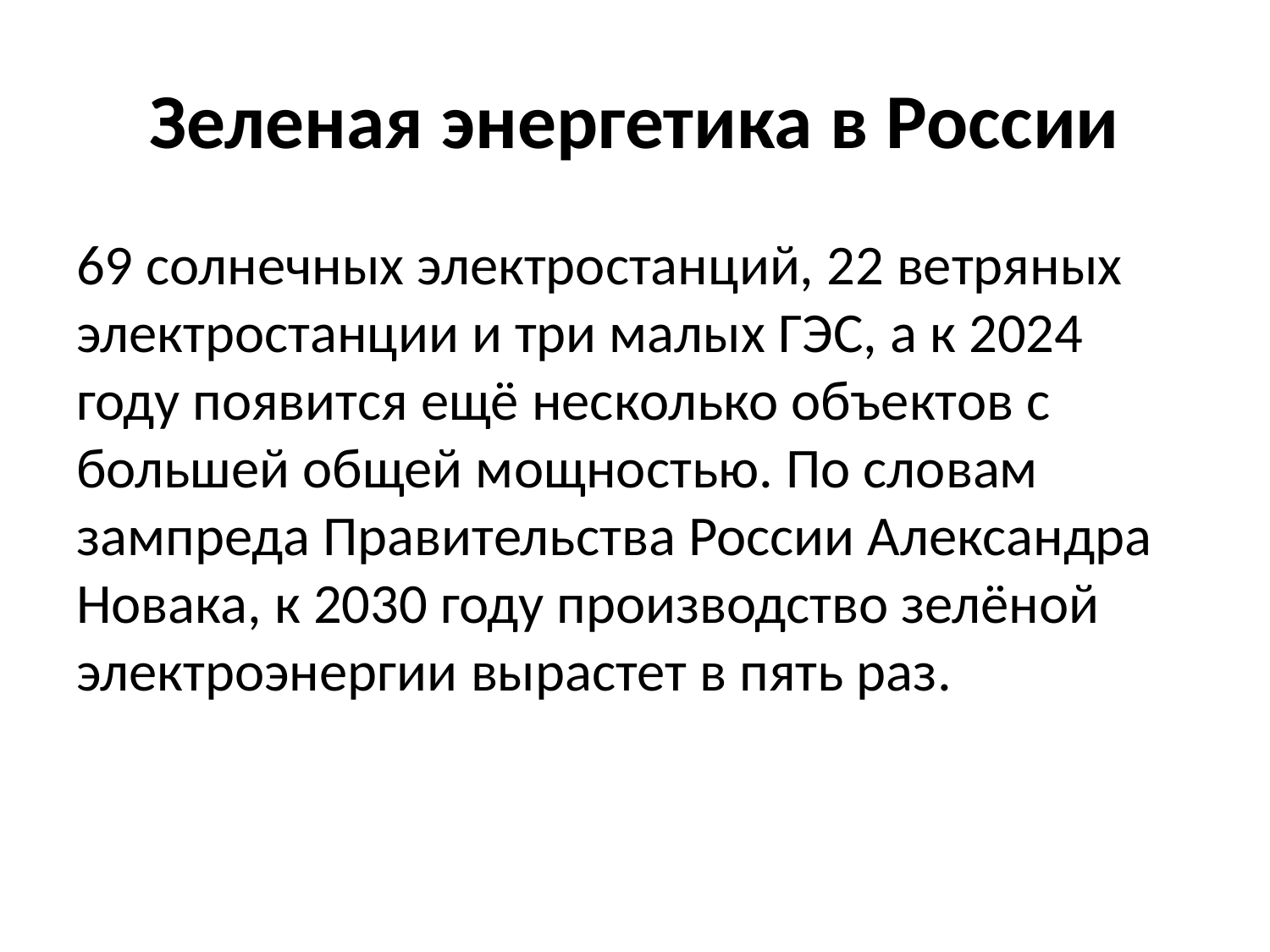

# Зеленая энергетика в России
69 солнечных электростанций, 22 ветряных электростанции и три малых ГЭС, а к 2024 году появится ещё несколько объектов с большей общей мощностью. По словам зампреда Правительства России Александра Новака, к 2030 году производство зелёной электроэнергии вырастет в пять раз.